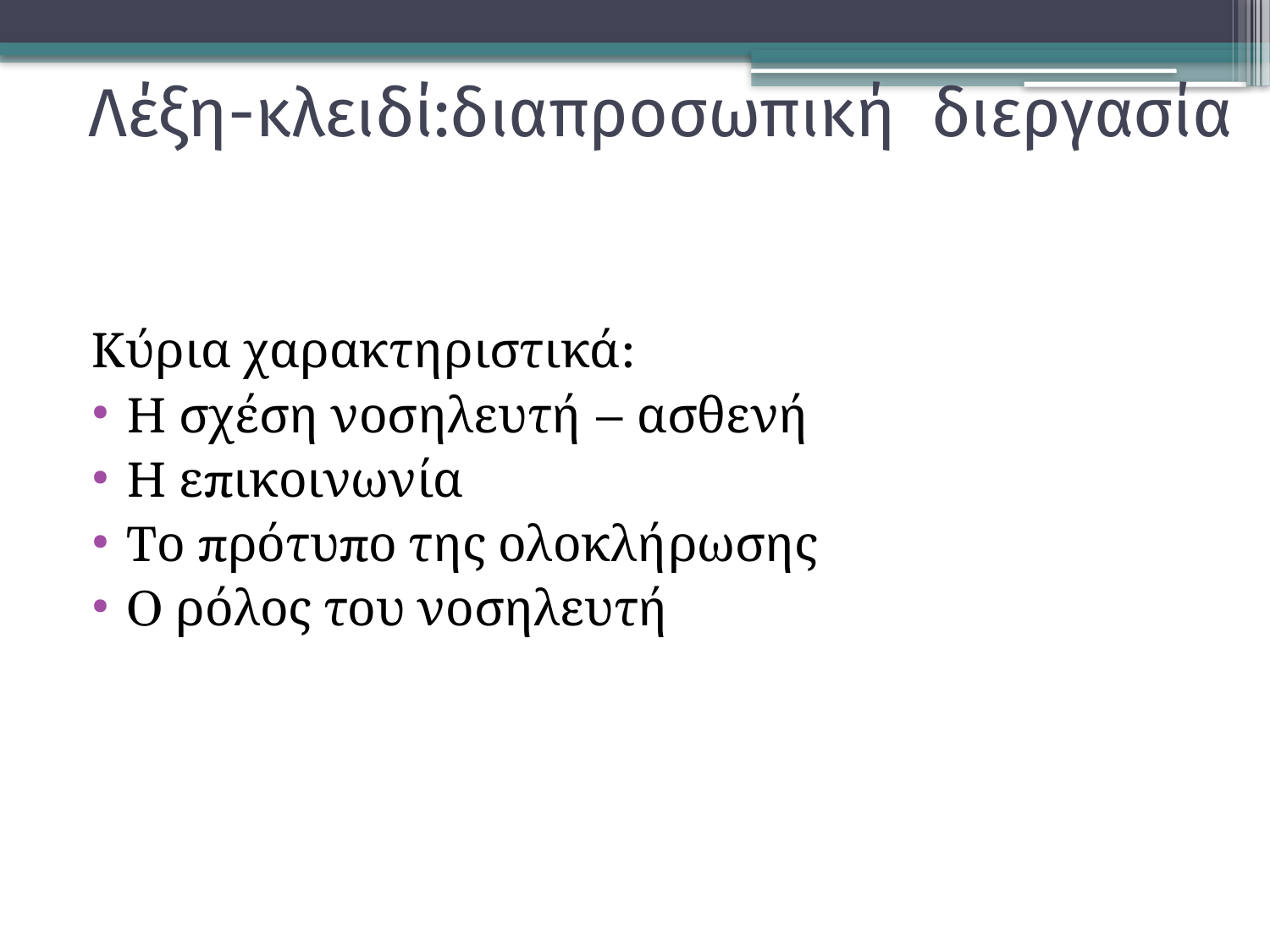

# Λέξη-κλειδί:διαπροσωπική  διεργασία
Κύρια χαρακτηριστικά:
Η σχέση νοσηλευτή – ασθενή
Η επικοινωνία
Το πρότυπο της ολοκλήρωσης
Ο ρόλος του νοσηλευτή